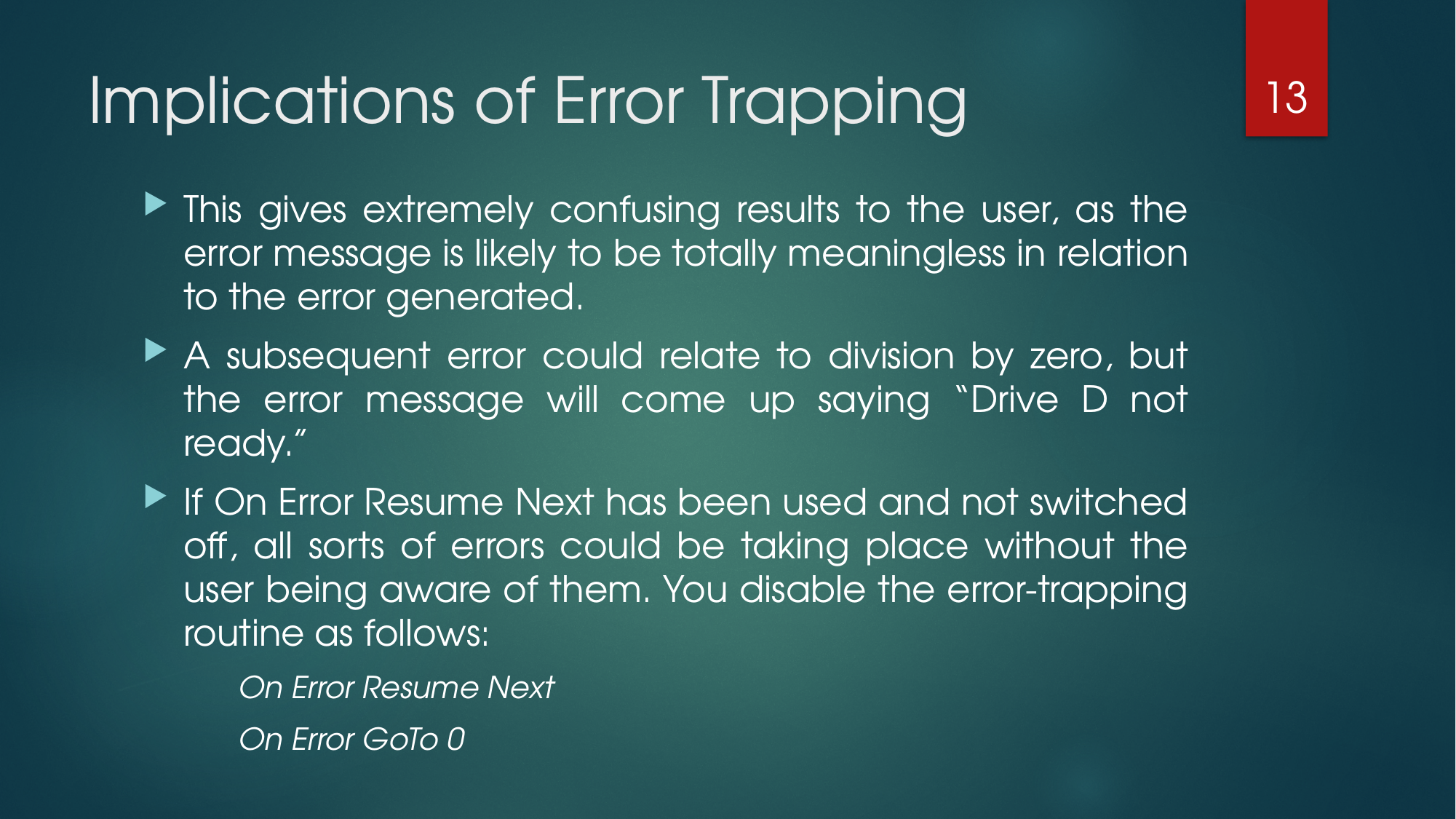

13
# Implications of Error Trapping
This gives extremely confusing results to the user, as the error message is likely to be totally meaningless in relation to the error generated.
A subsequent error could relate to division by zero, but the error message will come up saying “Drive D not ready.”
If On Error Resume Next has been used and not switched off, all sorts of errors could be taking place without the user being aware of them. You disable the error-trapping routine as follows:
On Error Resume Next
On Error GoTo 0